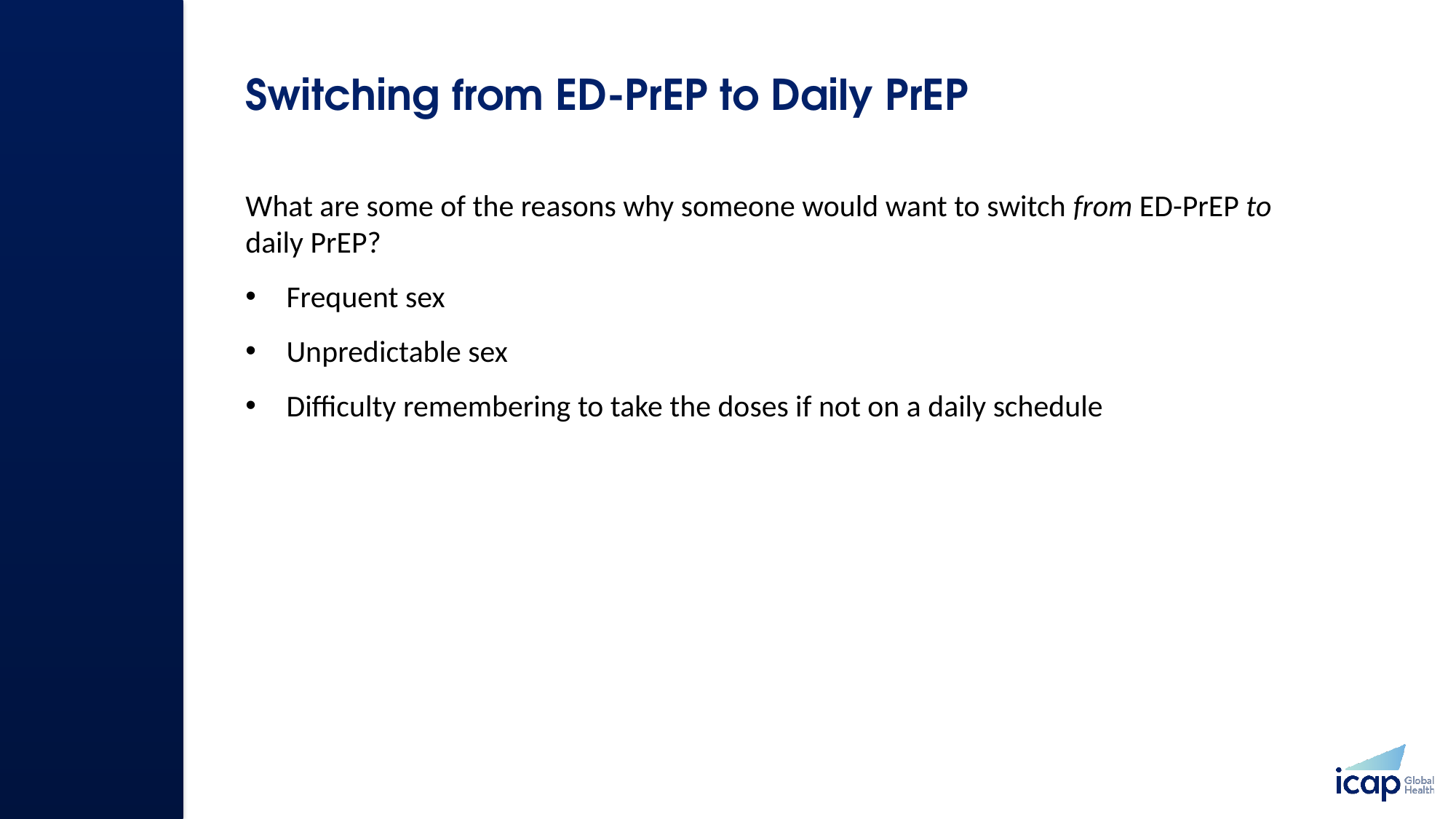

# Switching from ED-PrEP to Daily PrEP​
What are some of the reasons why someone would want to switch from ED-PrEP to daily PrEP?​
Frequent sex​
Unpredictable sex​
Difficulty remembering to take the doses if not on a daily schedule​